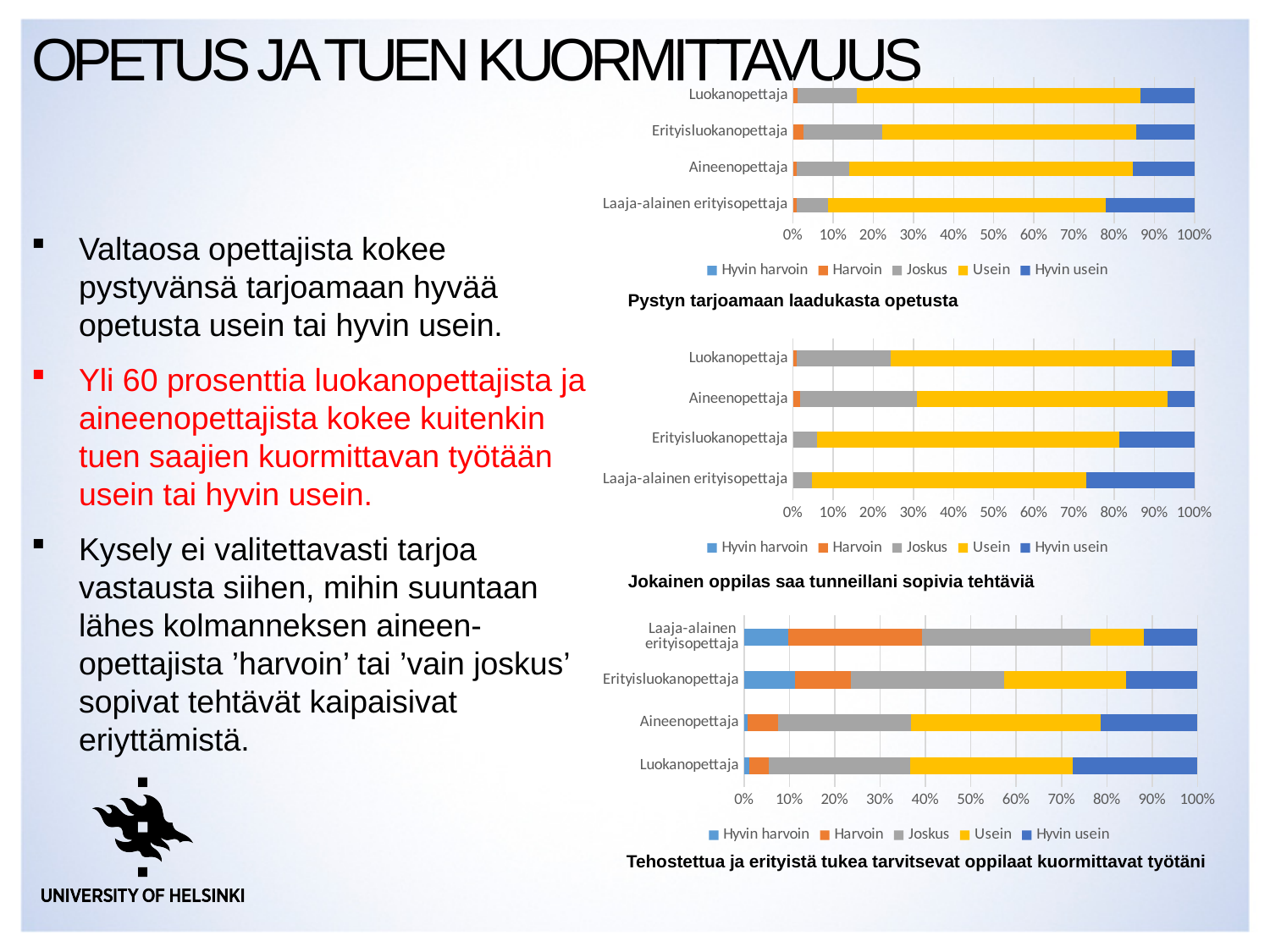

# Opetus ja Tuen kuormittavuus

### Chart

| Category | Hyvin harvoin | Harvoin | Joskus | Usein | Hyvin usein |
|---|---|---|---|---|---|
| Laaja-alainen erityisopettaja | None | 1.0 | 7.7 | 69.2 | 22.1 |
| Aineenopettaja | None | 0.8 | 13.2 | 70.5 | 15.4 |
| Erityisluokanopettaja | None | 2.6 | 19.7 | 63.2 | 14.5 |
| Luokanopettaja | None | 1.2 | 14.6 | 70.7 | 13.4 |
Valtaosa opettajista kokee pystyvänsä tarjoamaan hyvää opetusta usein tai hyvin usein.

Yli 60 prosenttia luokanopettajista ja aineenopettajista kokee kuitenkin tuen saajien kuormittavan työtään usein tai hyvin usein.

Kysely ei valitettavasti tarjoa vastausta siihen, mihin suuntaan lähes kolmanneksen aineen-opettajista ’harvoin’ tai ’vain joskus’ sopivat tehtävät kaipaisivat eriyttämistä.
Pystyn tarjoamaan laadukasta opetusta

### Chart

| Category | Hyvin harvoin | Harvoin | Joskus | Usein | Hyvin usein |
|---|---|---|---|---|---|
| Laaja-alainen erityisopettaja | None | None | 4.8 | 68.3 | 26.9 |
| Erityisluokanopettaja | None | None | 6.0 | 75.2 | 18.8 |
| Aineenopettaja | None | 1.7 | 29.1 | 62.5 | 6.7 |
| Luokanopettaja | None | 1.0 | 23.3 | 70.0 | 5.7 |
Jokainen oppilas saa tunneillani sopivia tehtäviä

### Chart

| Category | Hyvin harvoin | Harvoin | Joskus | Usein | Hyvin usein |
|---|---|---|---|---|---|
| Luokanopettaja | 1.2 | 4.3 | 31.2 | 35.7 | 27.6 |
| Aineenopettaja | 0.8 | 6.7 | 29.2 | 41.9 | 21.3 |
| Erityisluokanopettaja | 11.3 | 12.2 | 33.9 | 27.0 | 15.7 |
| Laaja-alainen erityisopettaja | 9.8 | 29.4 | 37.3 | 11.8 | 11.8 |
Tehostettua ja erityistä tukea tarvitsevat oppilaat kuormittavat työtäni